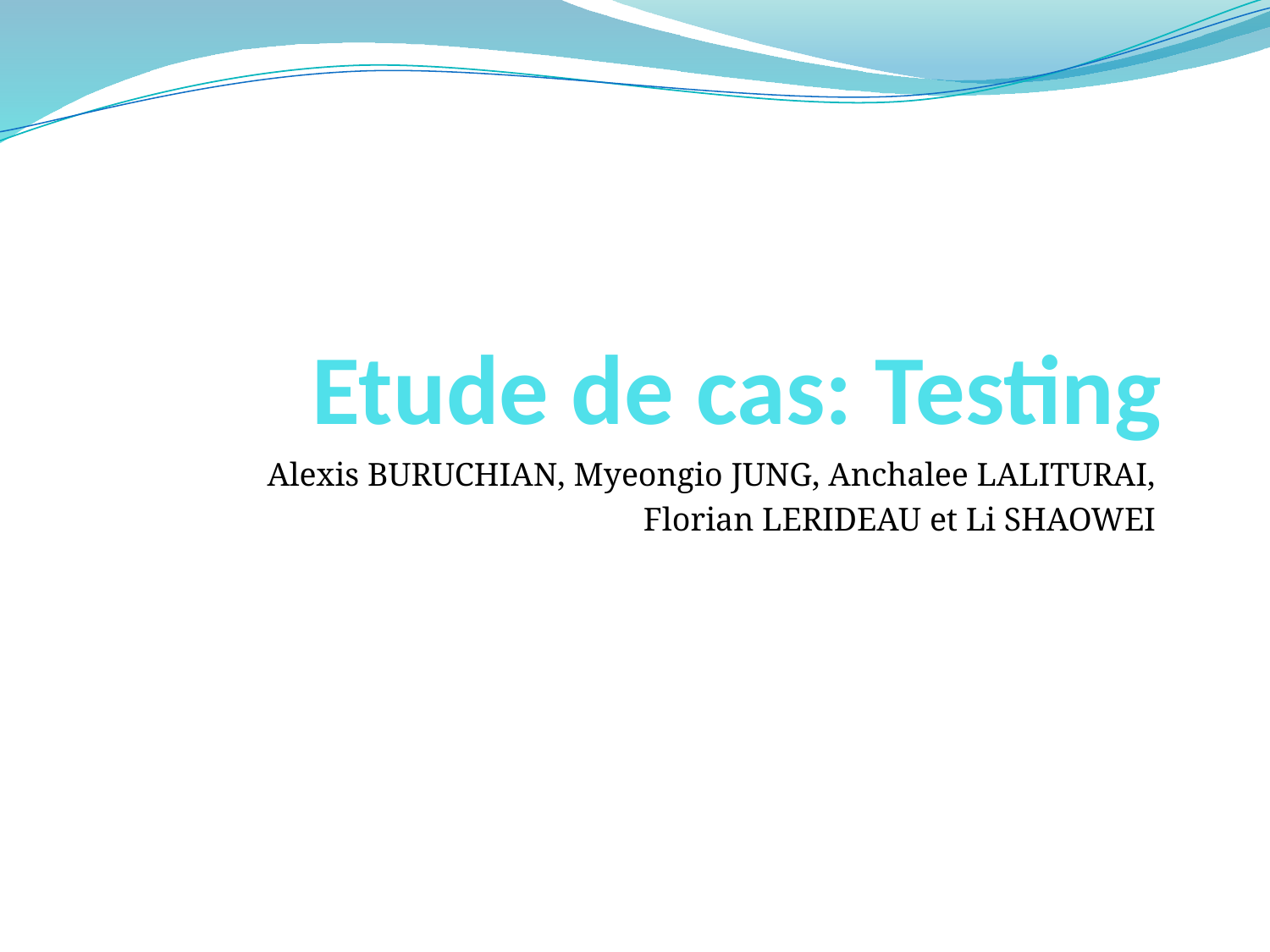

# Etude de cas: Testing
Alexis BURUCHIAN, Myeongio JUNG, Anchalee LALITURAI,
Florian LERIDEAU et Li SHAOWEI